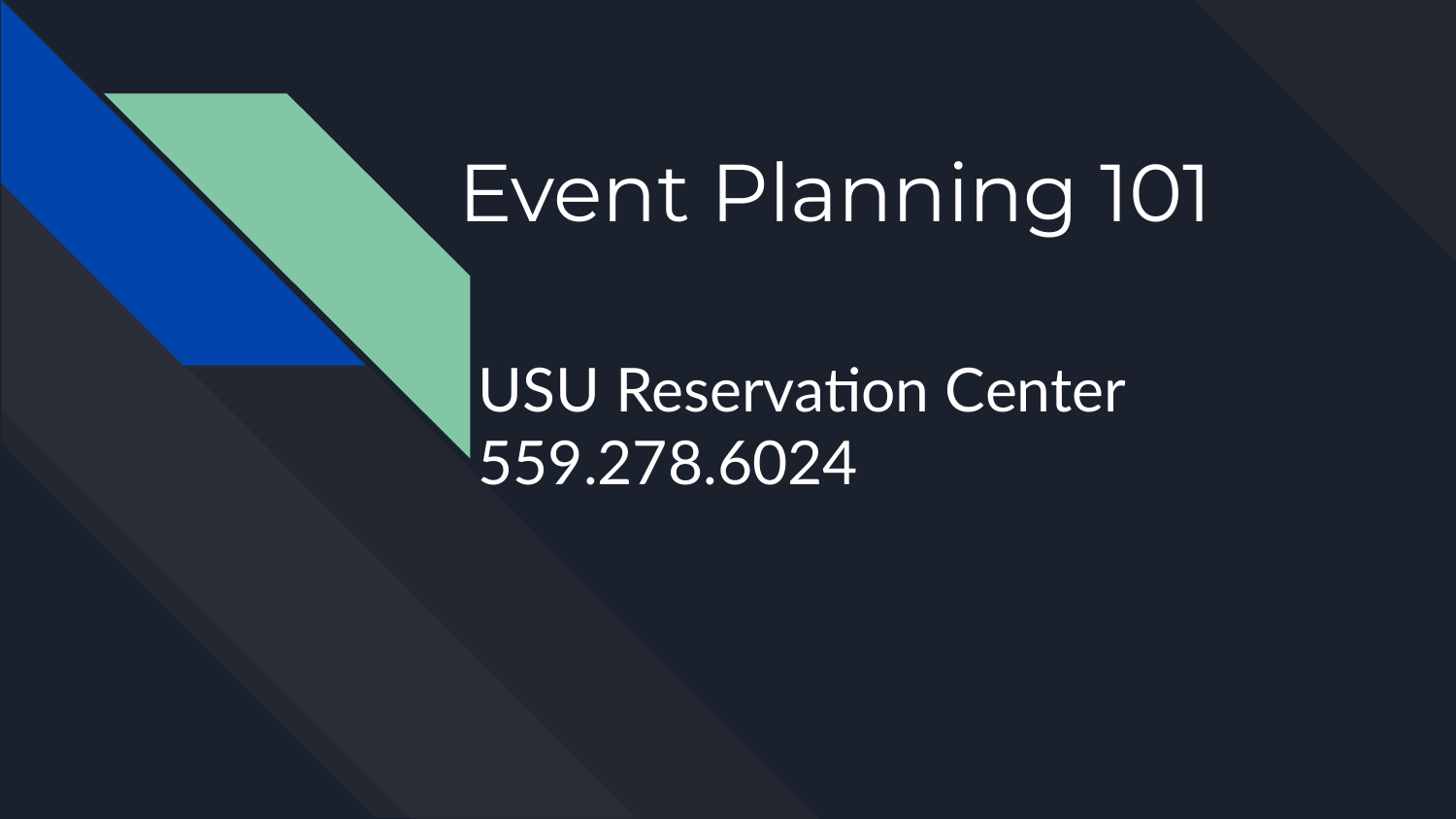

# Event Planning 101
USU Reservation Center
559.278.6024